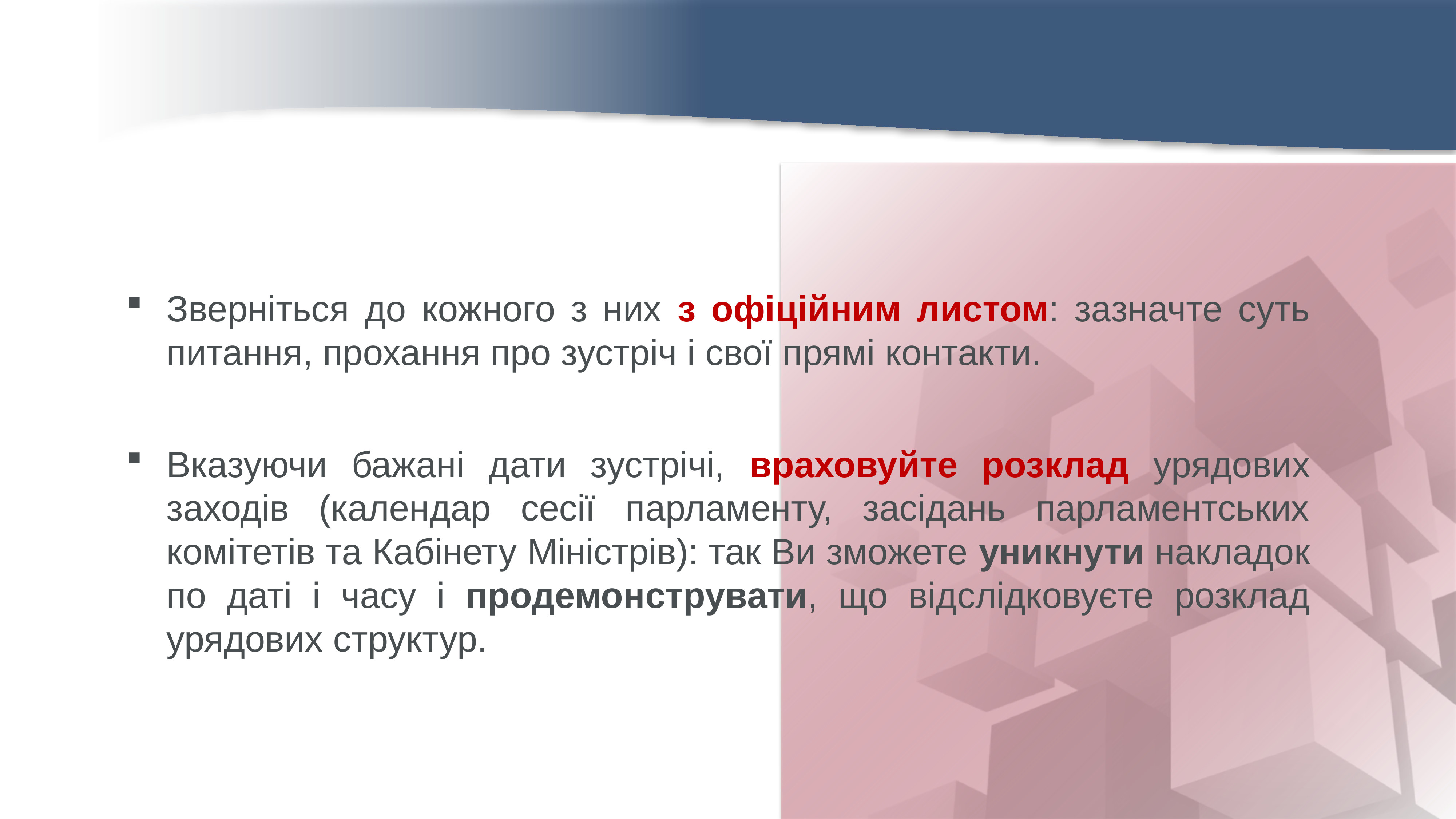

Зверніться до кожного з них з офіційним листом: зазначте суть питання, прохання про зустріч і свої прямі контакти.
Вказуючи бажані дати зустрічі, враховуйте розклад урядових заходів (календар сесії парламенту, засідань парламентських комітетів та Кабінету Міністрів): так Ви зможете уникнути накладок по даті і часу і продемонструвати, що відслідковуєте розклад урядових структур.